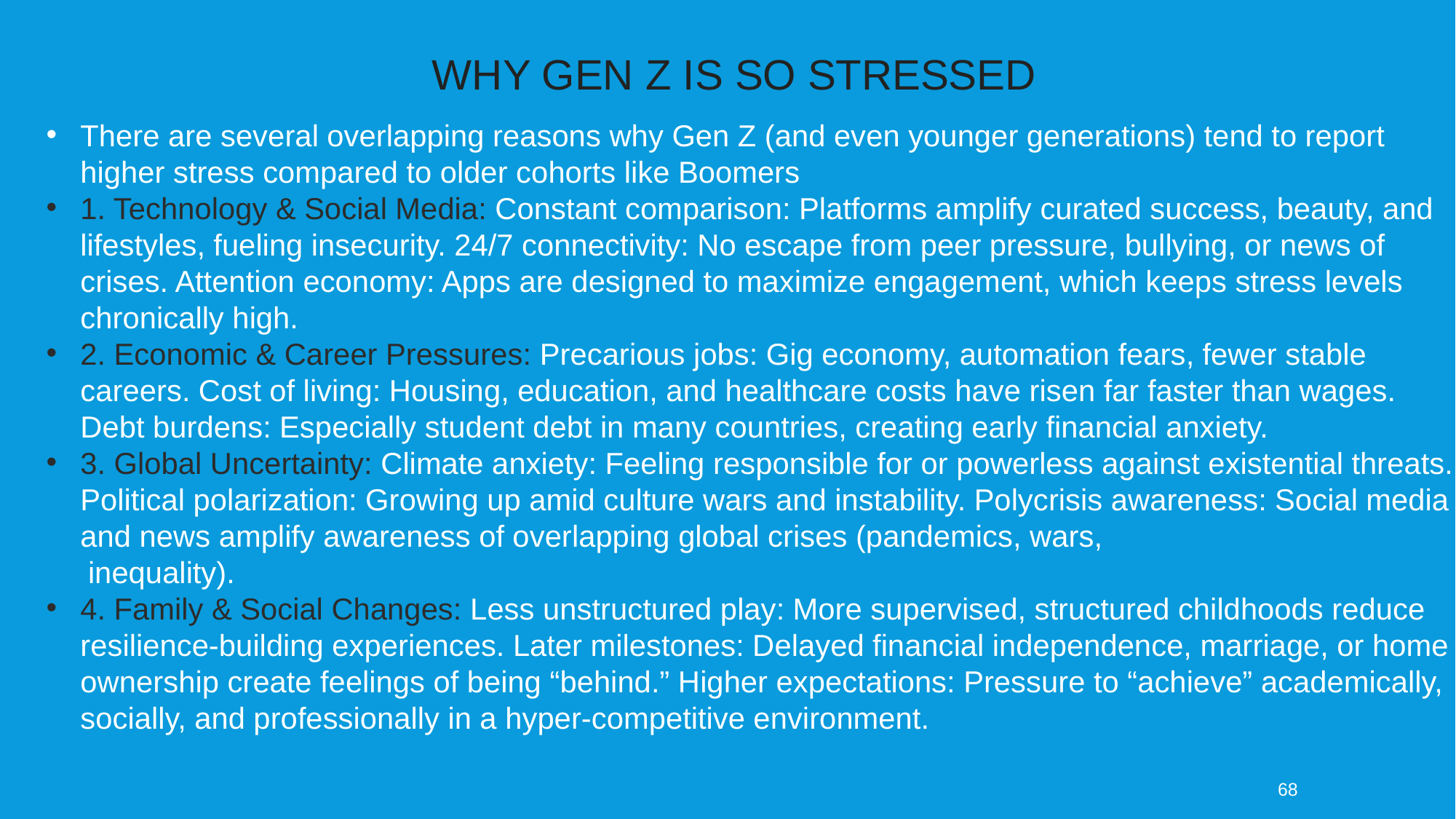

WHY GEN Z IS SO STRESSED
There are several overlapping reasons why Gen Z (and even younger generations) tend to report higher stress compared to older cohorts like Boomers
1. Technology & Social Media: Constant comparison: Platforms amplify curated success, beauty, and lifestyles, fueling insecurity. 24/7 connectivity: No escape from peer pressure, bullying, or news of crises. Attention economy: Apps are designed to maximize engagement, which keeps stress levels chronically high.
2. Economic & Career Pressures: Precarious jobs: Gig economy, automation fears, fewer stable careers. Cost of living: Housing, education, and healthcare costs have risen far faster than wages. Debt burdens: Especially student debt in many countries, creating early financial anxiety.
3. Global Uncertainty: Climate anxiety: Feeling responsible for or powerless against existential threats. Political polarization: Growing up amid culture wars and instability. Polycrisis awareness: Social media and news amplify awareness of overlapping global crises (pandemics, wars,
     inequality).
4. Family & Social Changes: Less unstructured play: More supervised, structured childhoods reduce resilience-building experiences. Later milestones: Delayed financial independence, marriage, or home ownership create feelings of being “behind.” Higher expectations: Pressure to “achieve” academically, socially, and professionally in a hyper-competitive environment.
68